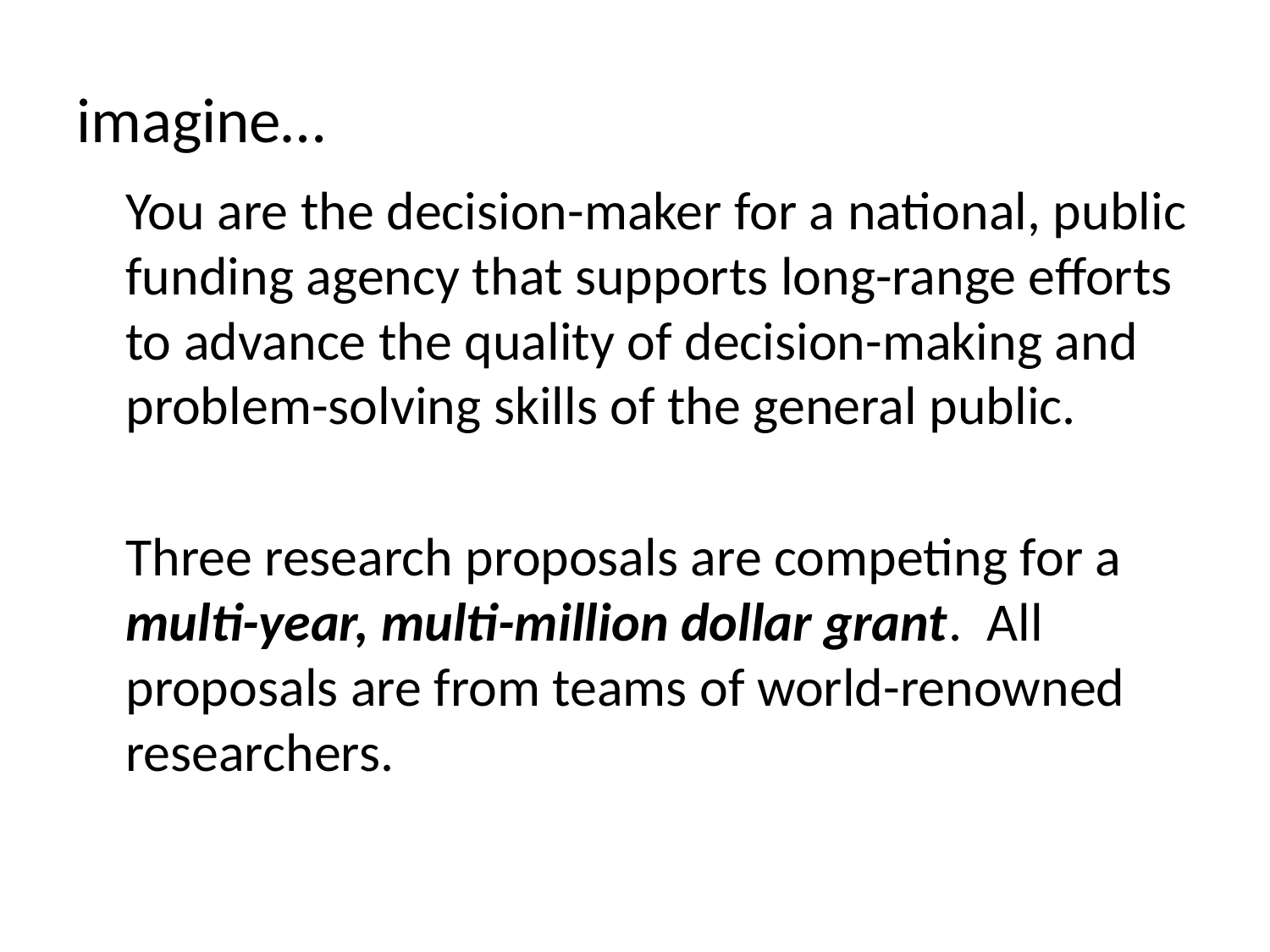

# imagine…
You are the decision-maker for a national, public funding agency that supports long-range efforts to advance the quality of decision-making and problem-solving skills of the general public.

Three research proposals are competing for a multi-year, multi-million dollar grant.  All proposals are from teams of world-renowned researchers.